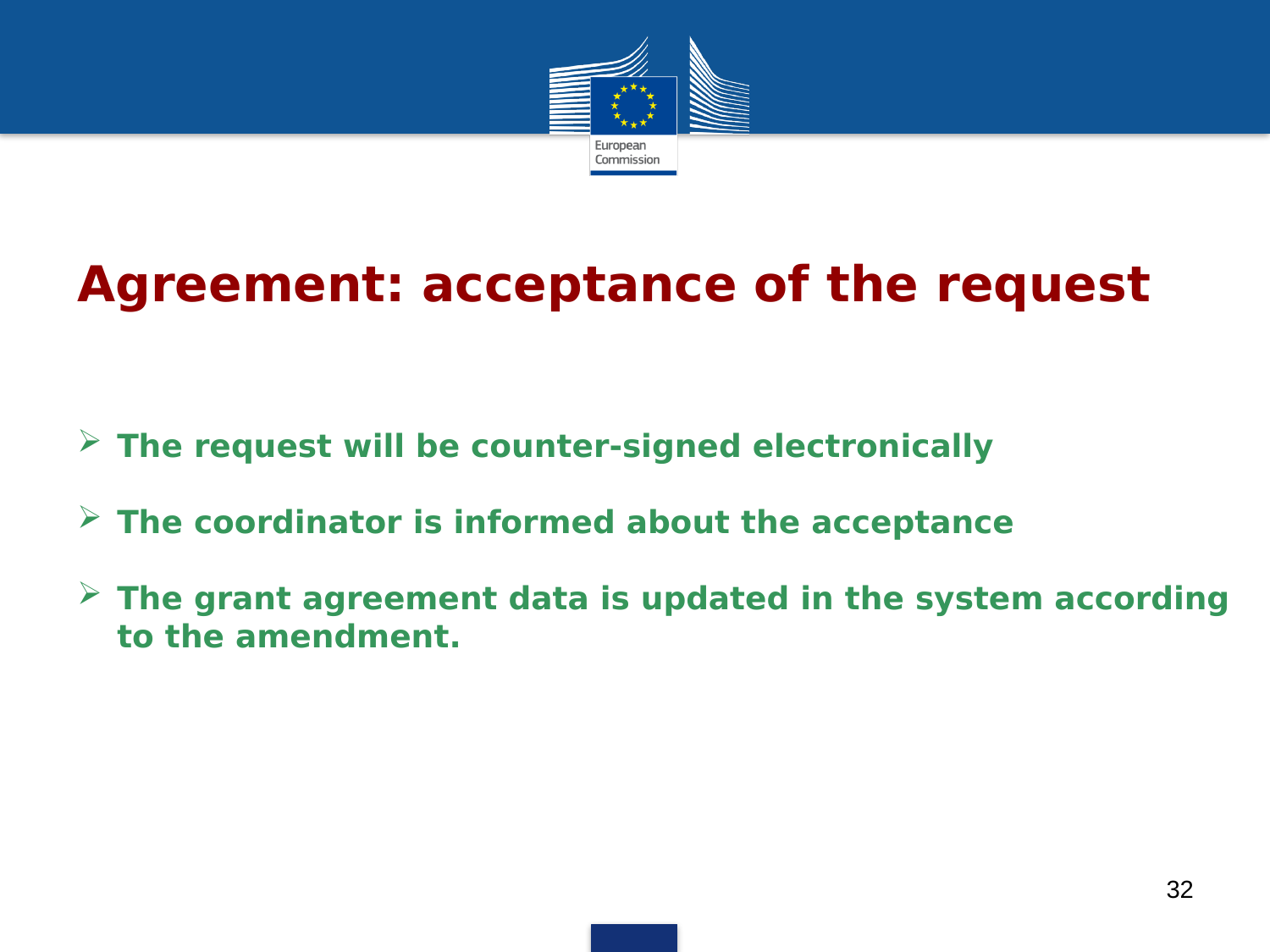

32
Agreement: acceptance of the request

The request will be counter-signed electronically

The coordinator is informed about the acceptance

The grant agreement data is updated in the system according to the amendment.